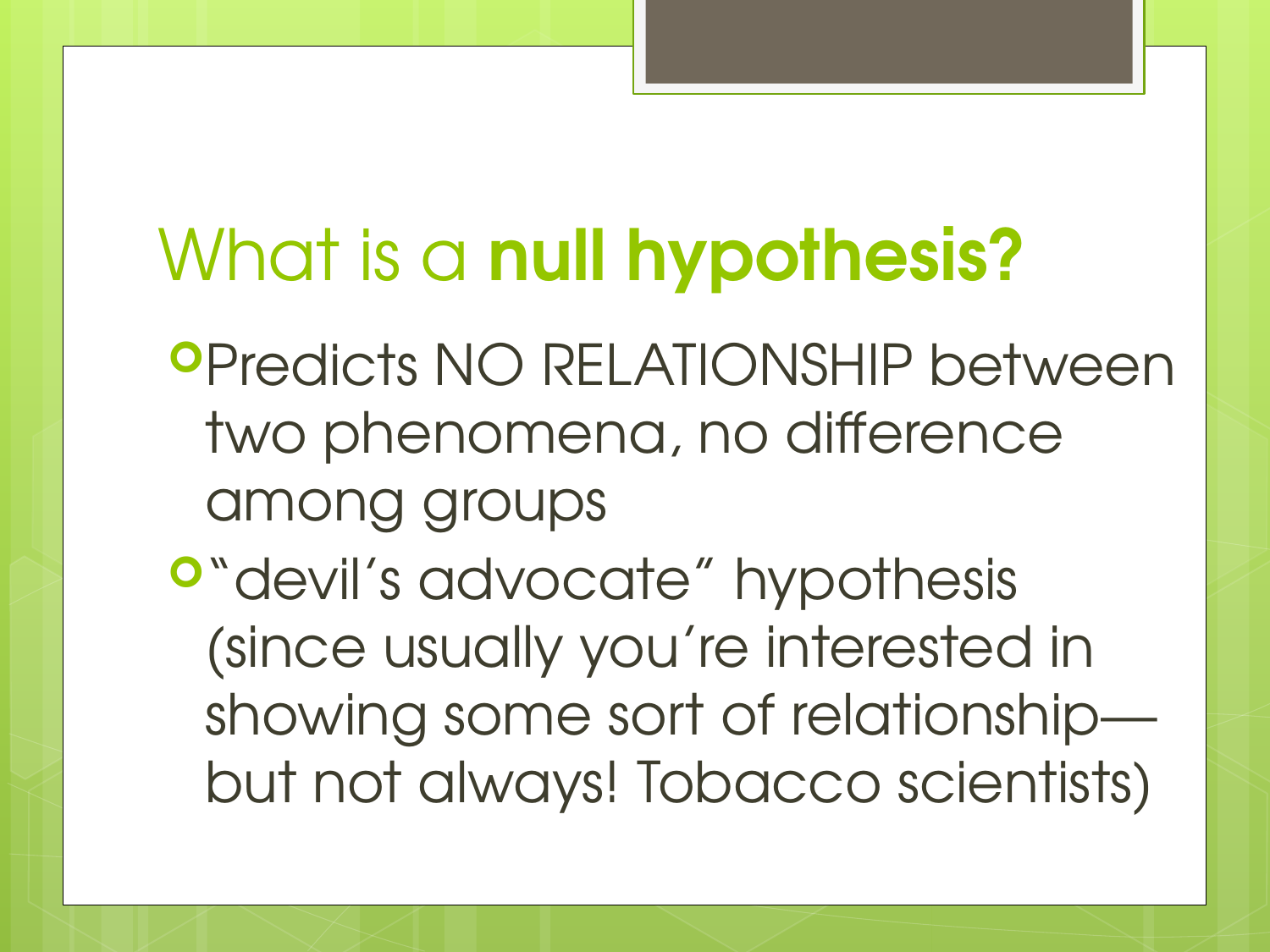

# What is a null hypothesis?
Predicts NO RELATIONSHIP between two phenomena, no difference among groups
“devil’s advocate” hypothesis (since usually you’re interested in showing some sort of relationship—but not always! Tobacco scientists)